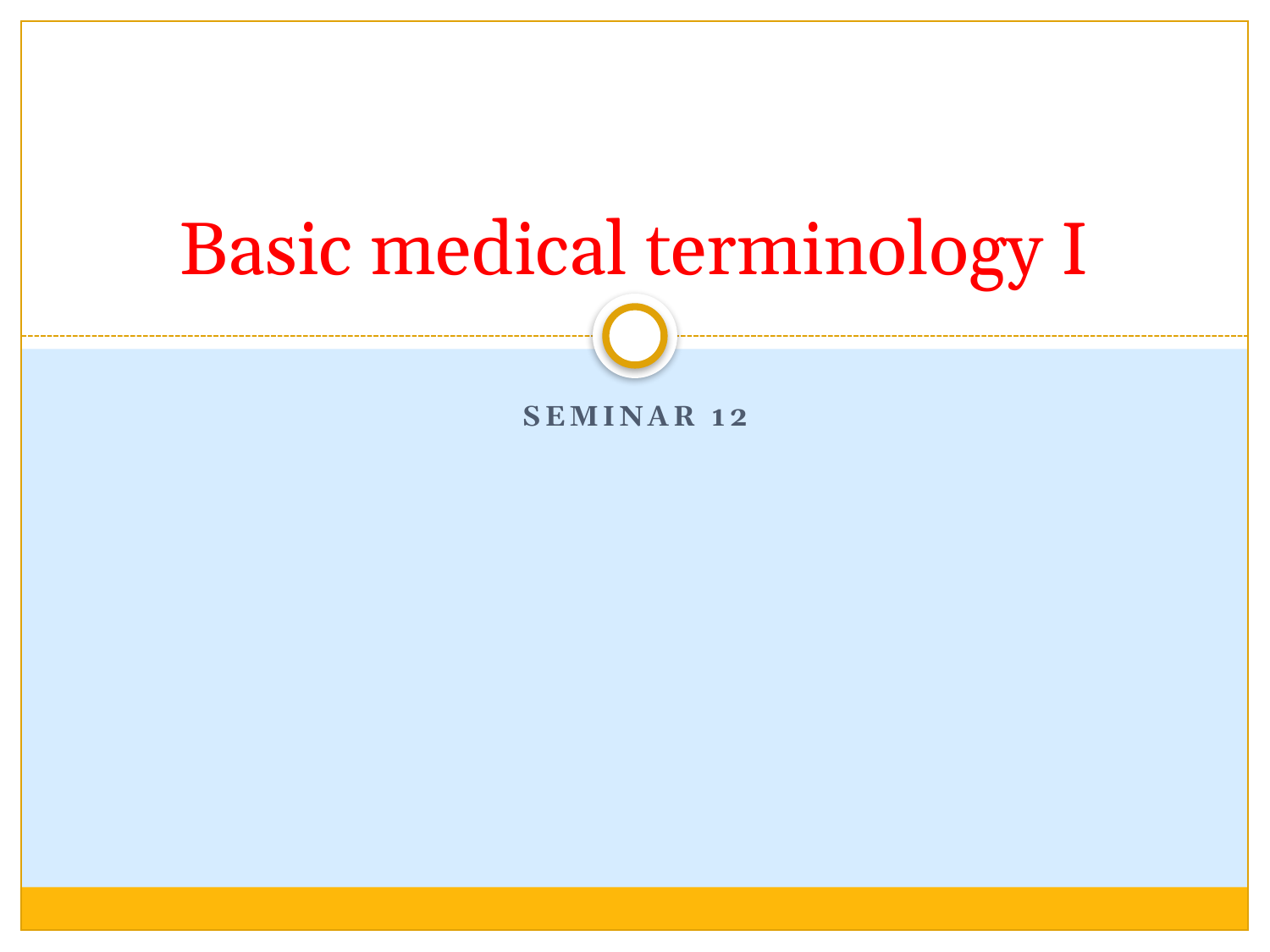

# Basic medical terminology I
Seminar 12